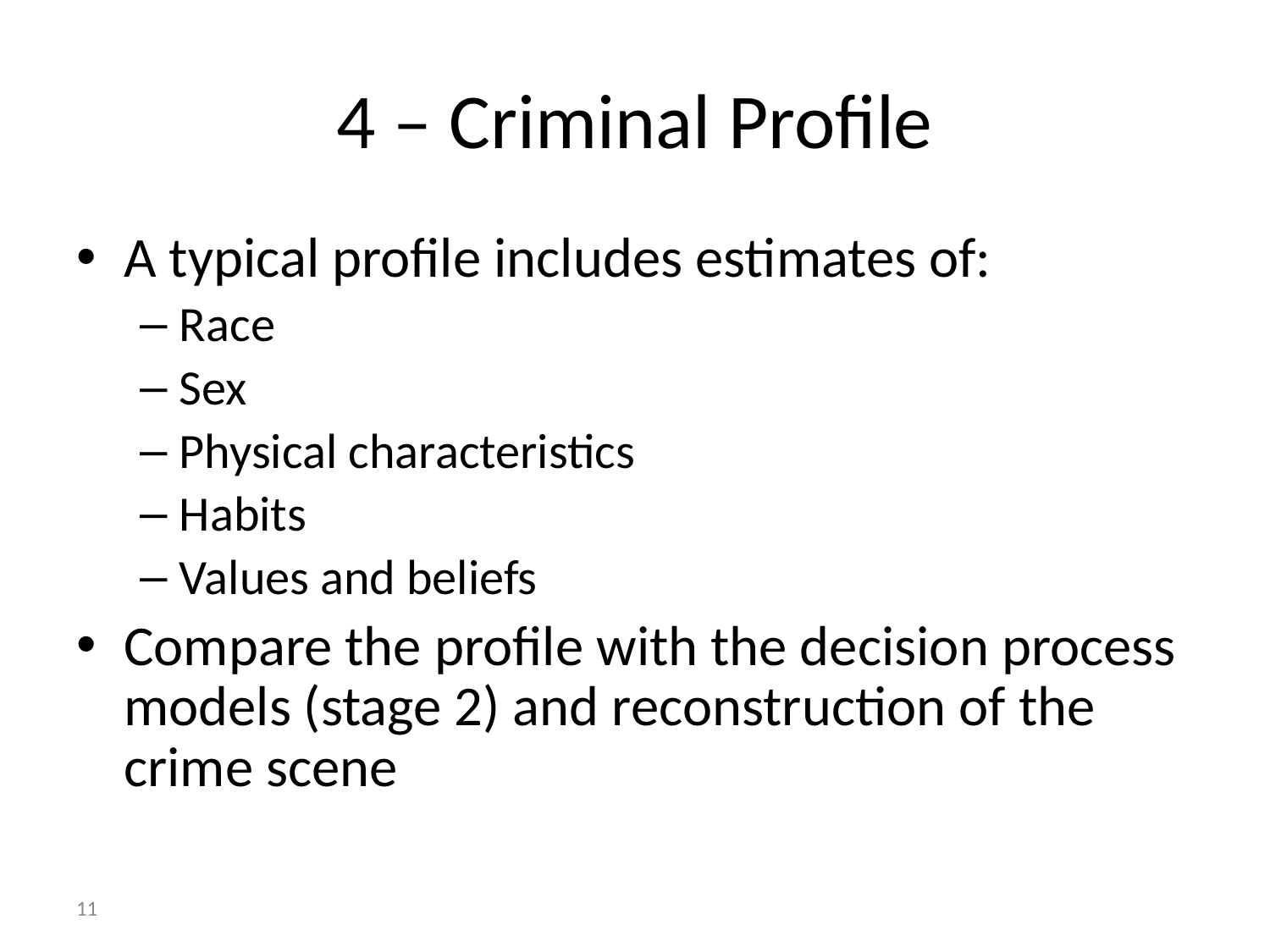

# 4 – Criminal Profile
A typical profile includes estimates of:
Race
Sex
Physical characteristics
Habits
Values and beliefs
Compare the profile with the decision process models (stage 2) and reconstruction of the crime scene
11